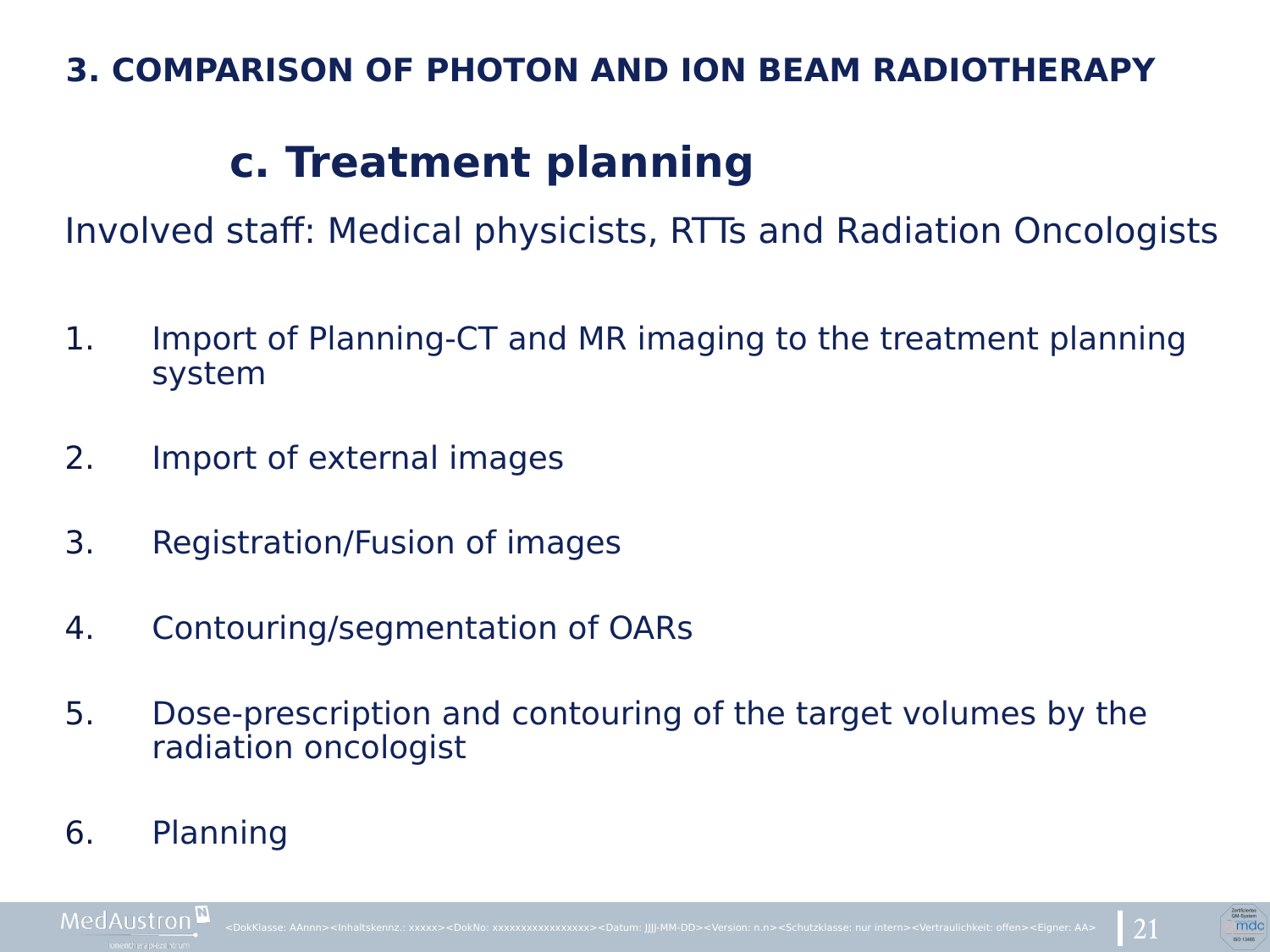

# 3. Comparison of photon and ion beam radiotherapy
	c. Treatment planning
Involved staff: Medical physicists, RTTs and Radiation Oncologists

Import of Planning-CT and MR imaging to the treatment planning system
Import of external images
Registration/Fusion of images
Contouring/segmentation of OARs
Dose-prescription and contouring of the target volumes by the radiation oncologist
Planning
<DokKlasse: AAnnn><Inhaltskennz.: xxxxx><DokNo: xxxxxxxxxxxxxxxxx><Datum: JJJJ-MM-DD><Version: n.n><Schutzklasse: nur intern><Vertraulichkeit: offen><Eigner: AA>
21